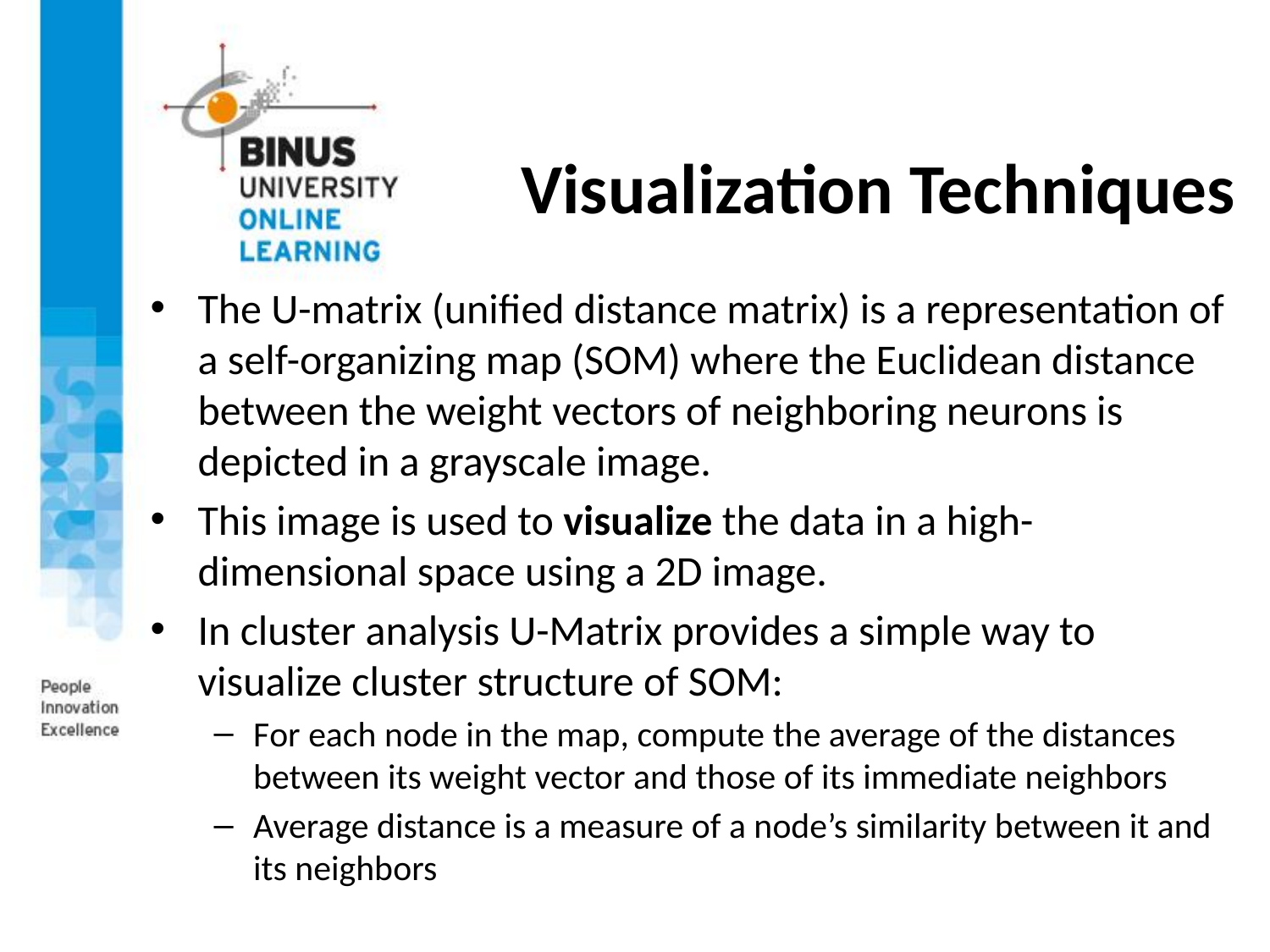

# Visualization Techniques
The U-matrix (unified distance matrix) is a representation of a self-organizing map (SOM) where the Euclidean distance between the weight vectors of neighboring neurons is depicted in a grayscale image.
This image is used to visualize the data in a high-dimensional space using a 2D image.
In cluster analysis U-Matrix provides a simple way to visualize cluster structure of SOM:
For each node in the map, compute the average of the distances between its weight vector and those of its immediate neighbors
Average distance is a measure of a node’s similarity between it and its neighbors